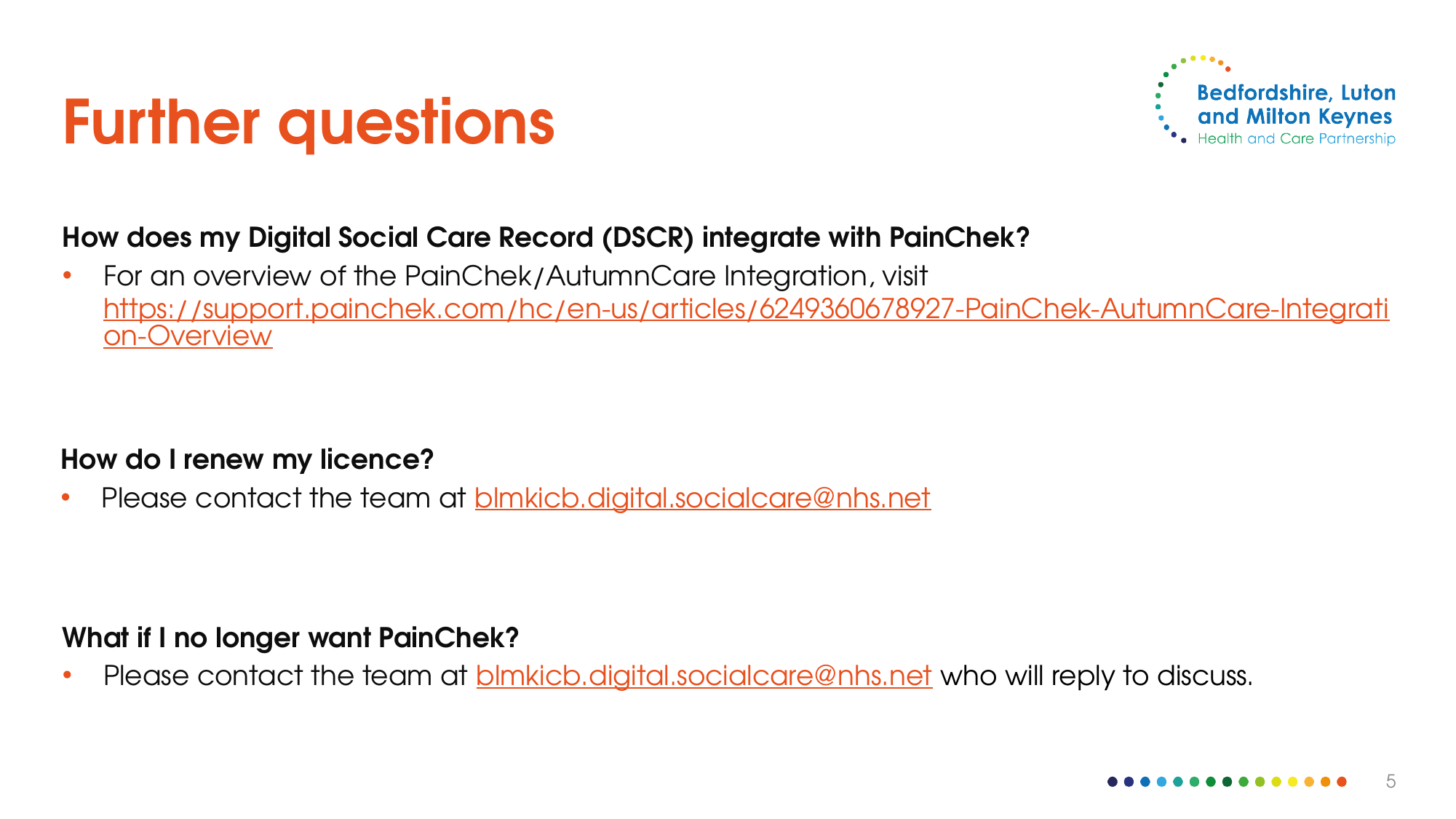

# Further questions
How does my Digital Social Care Record (DSCR) integrate with PainChek?
For an overview of the PainChek/AutumnCare Integration, visit https://support.painchek.com/hc/en-us/articles/6249360678927-PainChek-AutumnCare-Integration-Overview
How do I renew my licence?
Please contact the team at blmkicb.digital.socialcare@nhs.net
What if I no longer want PainChek?
Please contact the team at blmkicb.digital.socialcare@nhs.net who will reply to discuss.
5